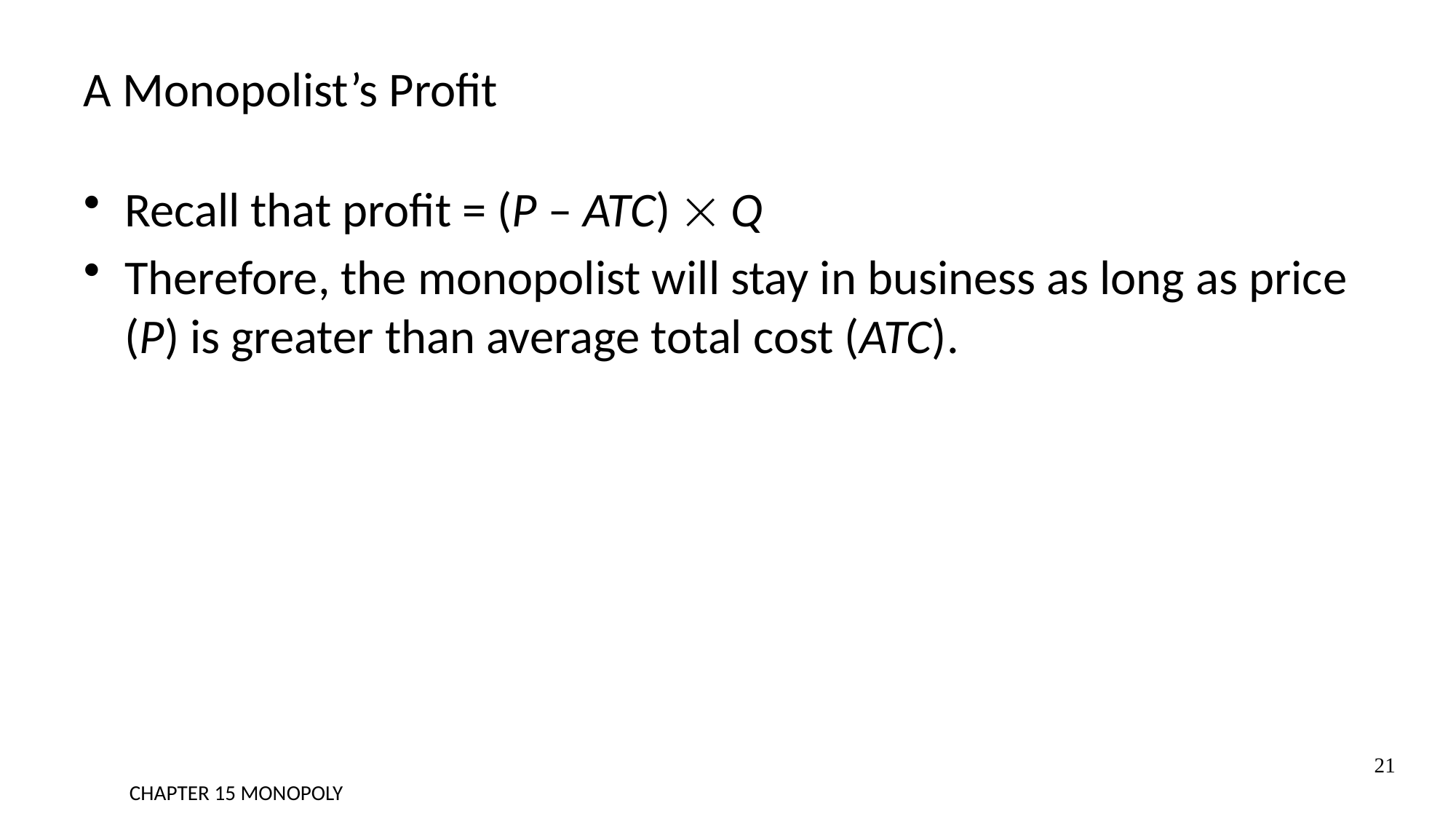

# A Monopolist’s Profit
Recall that profit = (P – ATC) × Q
Therefore, the monopolist will stay in business as long as price (P) is greater than average total cost (ATC).
21
CHAPTER 15 MONOPOLY